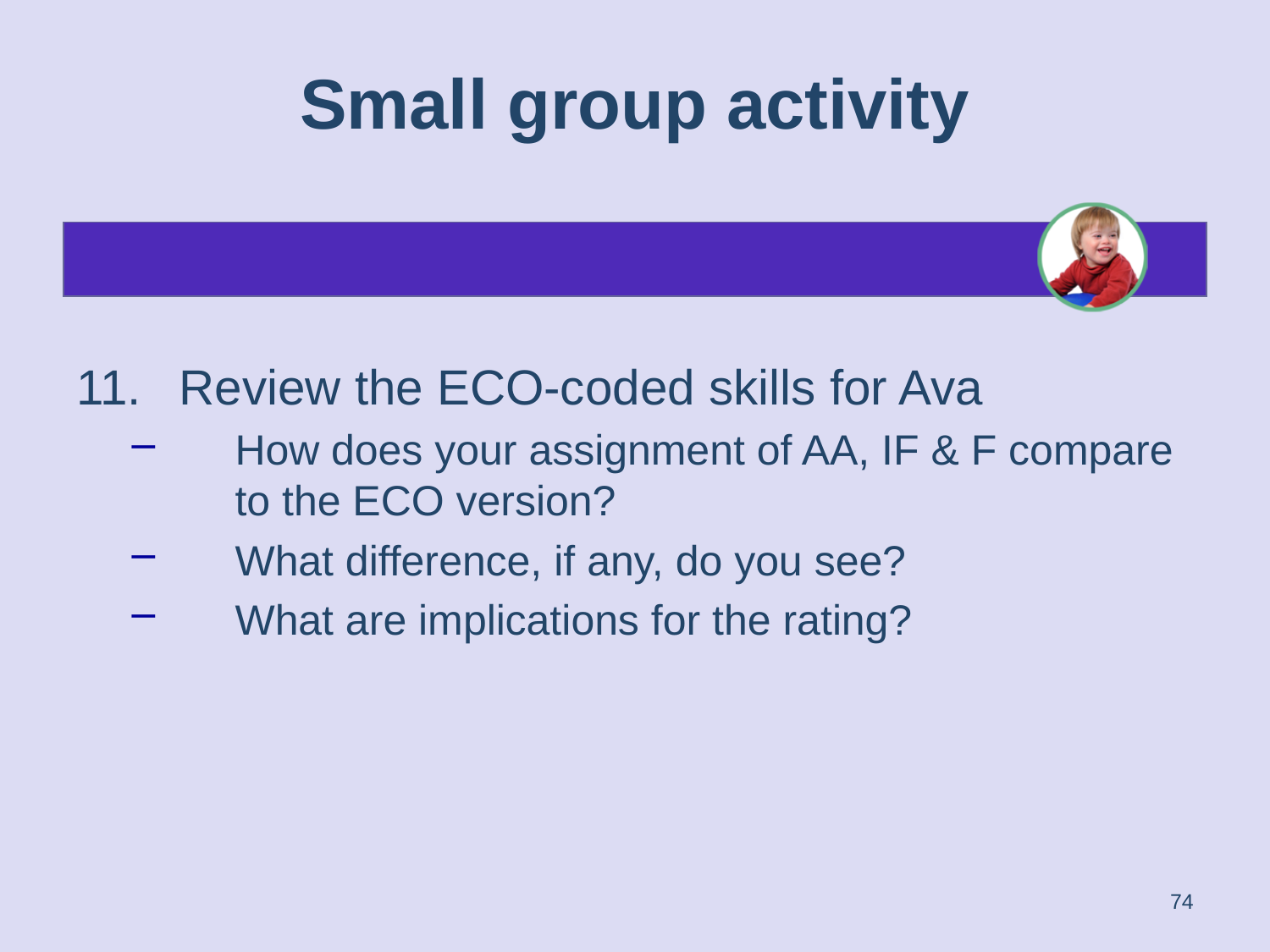

# Small group activity
Review the ECO-coded skills for Ava
How does your assignment of AA, IF & F compare to the ECO version?
What difference, if any, do you see?
What are implications for the rating?
74